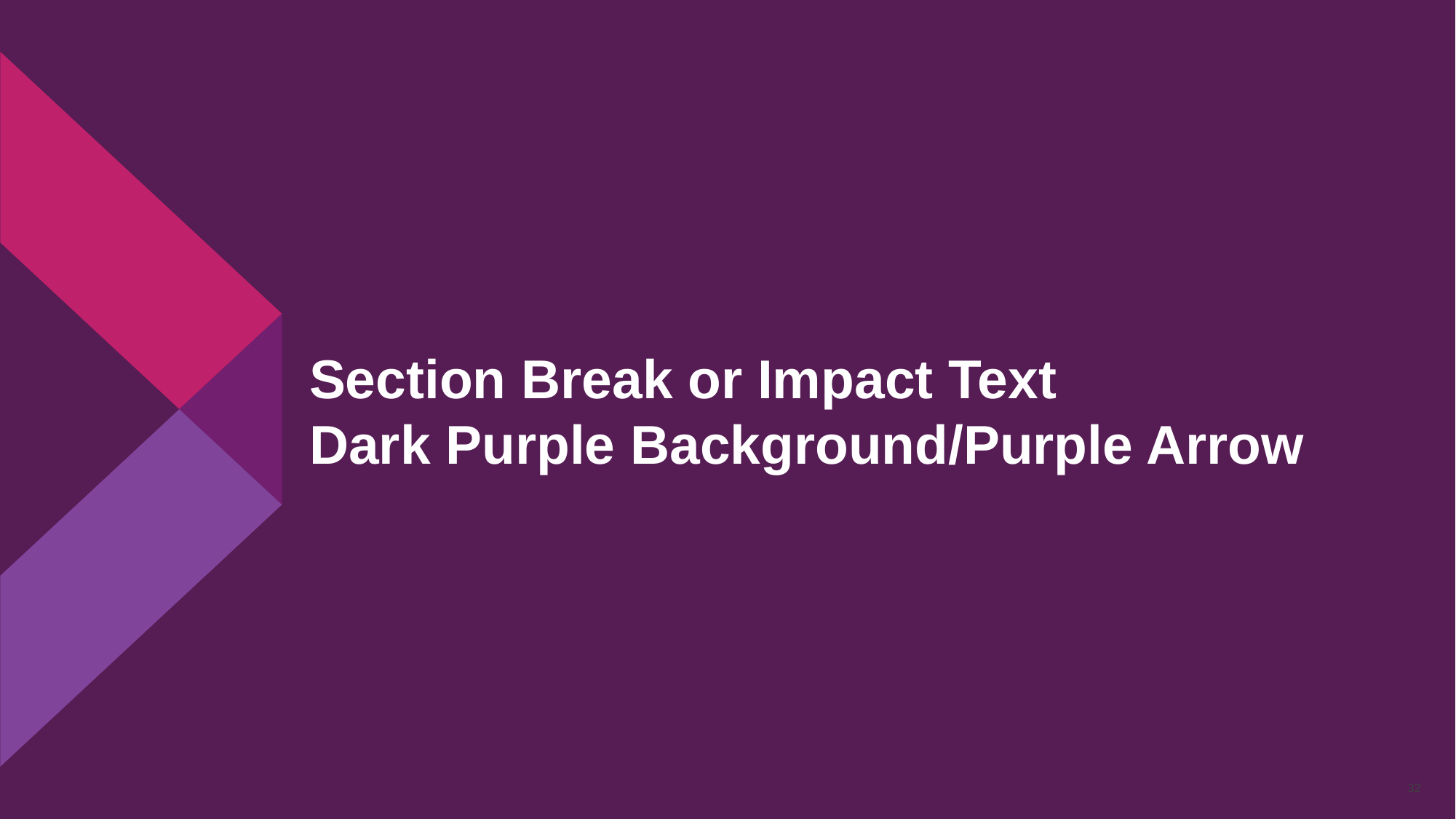

Section Break or Impact Text
Dark Purple Background/Purple Arrow
32